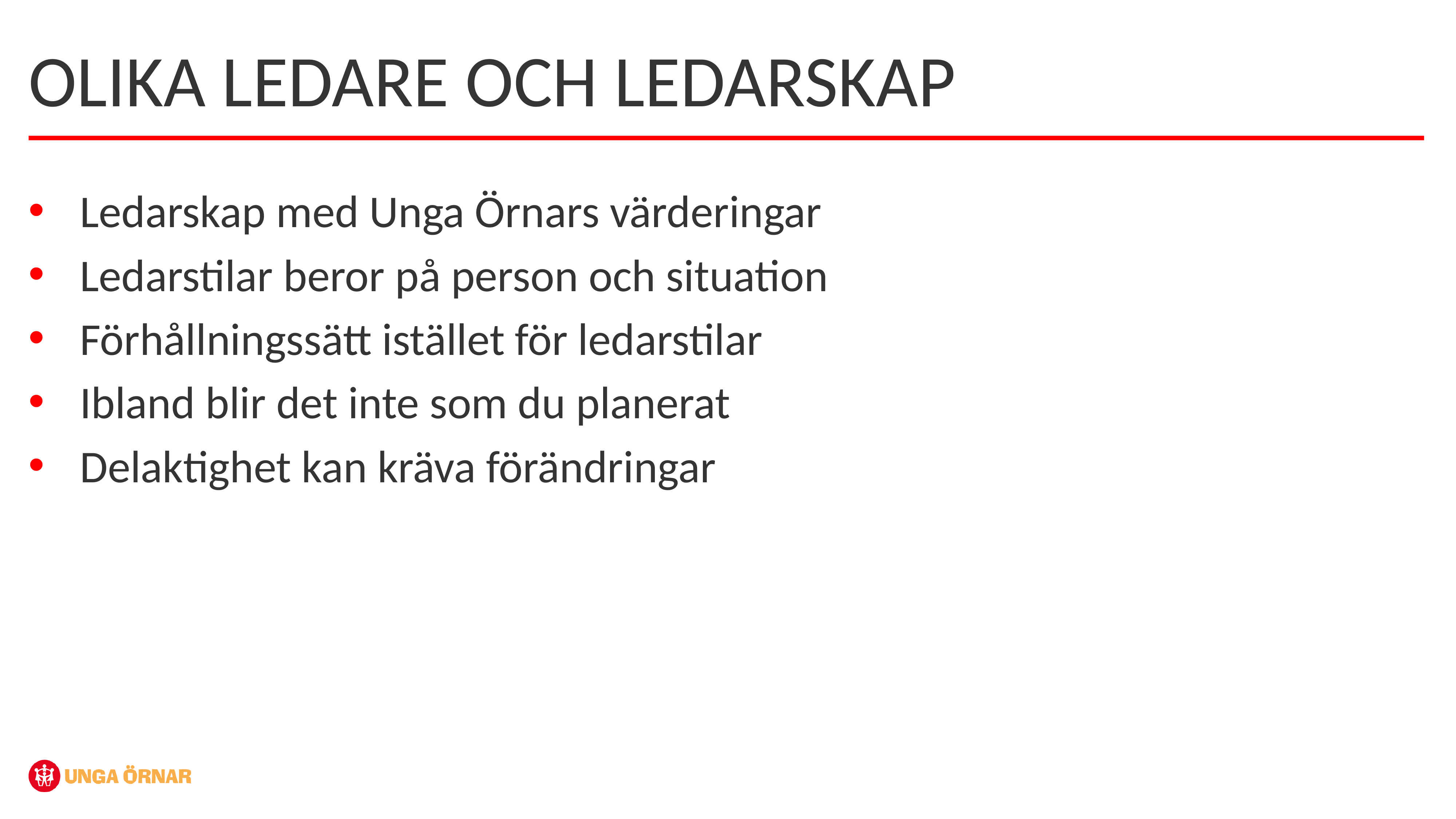

OLIKA LEDARE OCH LEDARSKAP
Ledarskap med Unga Örnars värderingar
Ledarstilar beror på person och situation
Förhållningssätt istället för ledarstilar
Ibland blir det inte som du planerat
Delaktighet kan kräva förändringar